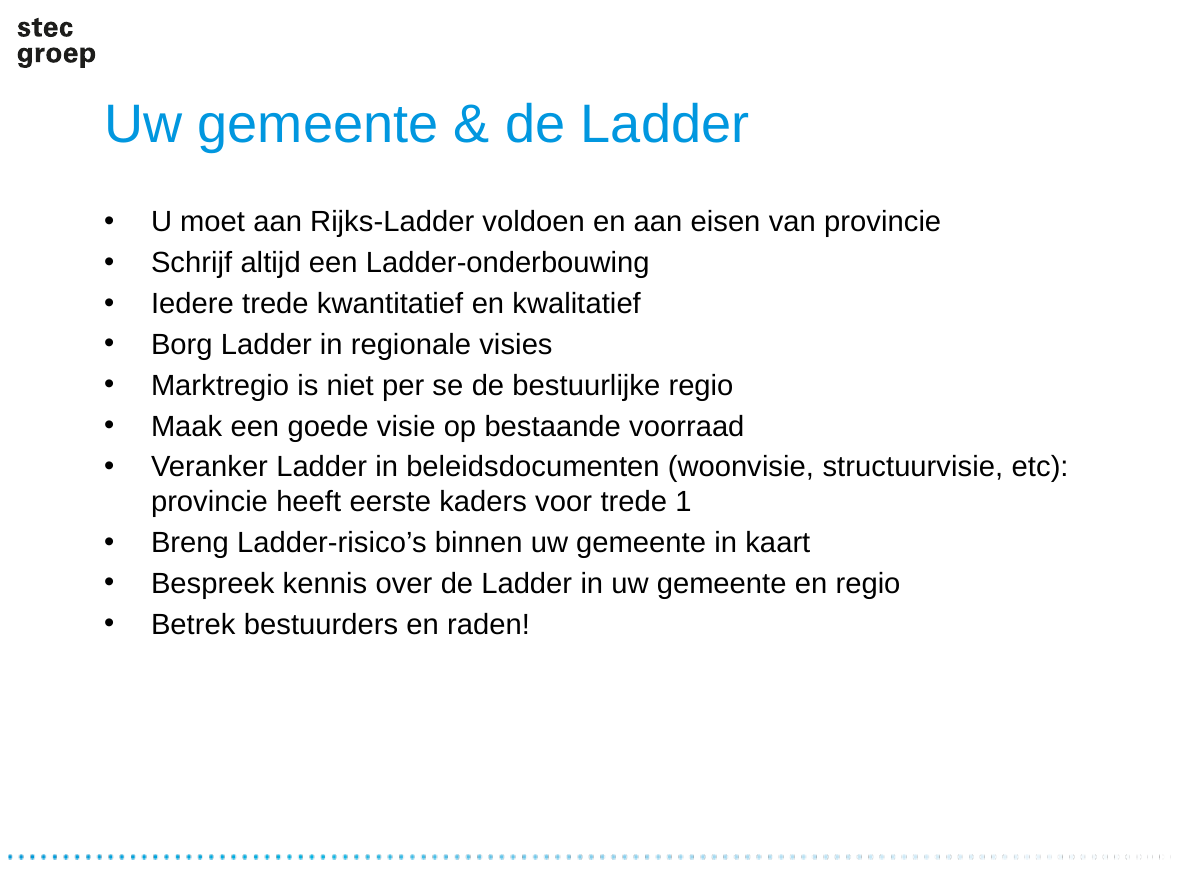

# Uw gemeente & de Ladder
U moet aan Rijks-Ladder voldoen en aan eisen van provincie
Schrijf altijd een Ladder-onderbouwing
Iedere trede kwantitatief en kwalitatief
Borg Ladder in regionale visies
Marktregio is niet per se de bestuurlijke regio
Maak een goede visie op bestaande voorraad
Veranker Ladder in beleidsdocumenten (woonvisie, structuurvisie, etc): provincie heeft eerste kaders voor trede 1
Breng Ladder-risico’s binnen uw gemeente in kaart
Bespreek kennis over de Ladder in uw gemeente en regio
Betrek bestuurders en raden!